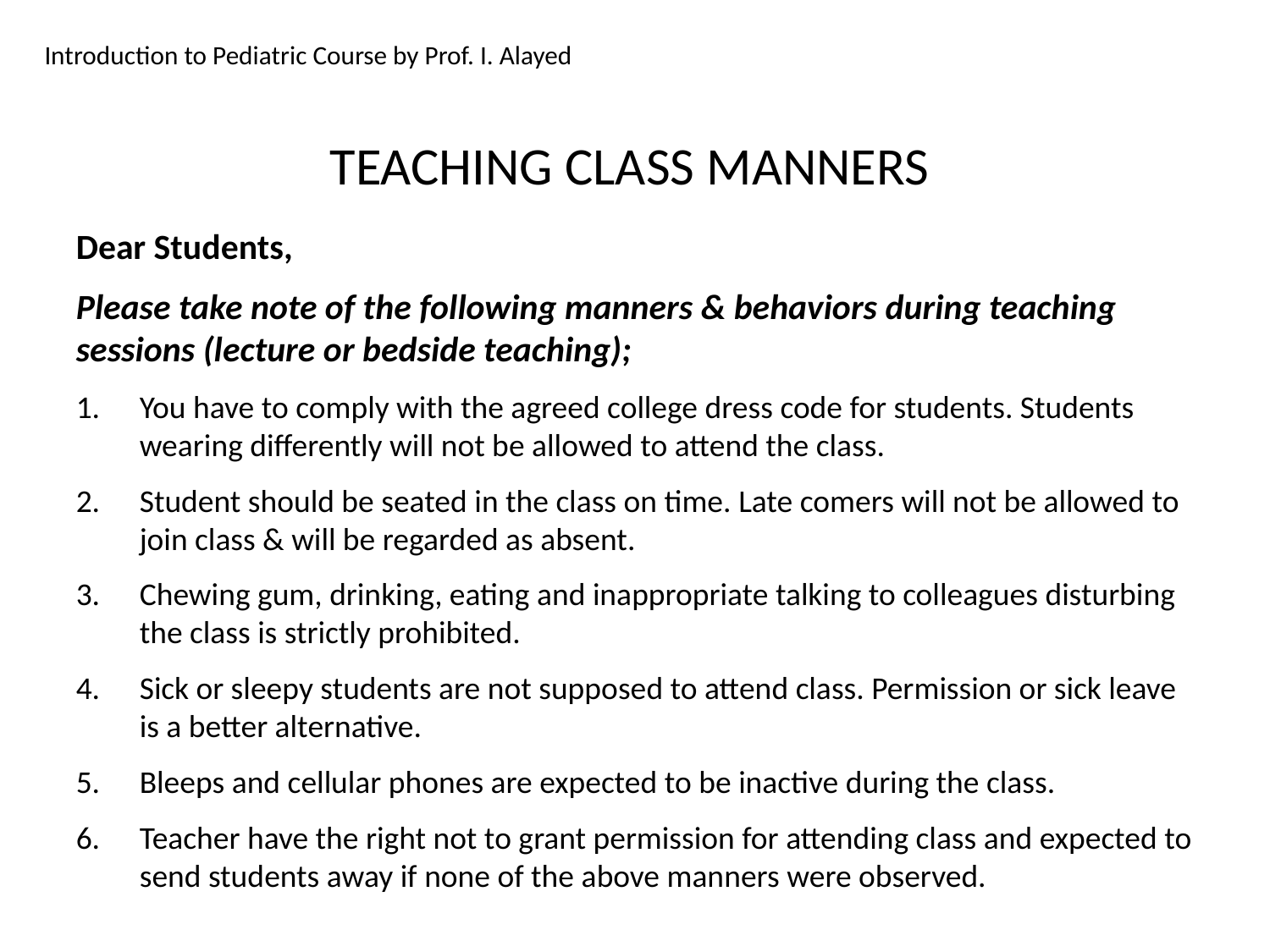

Introduction to Pediatric Course by Prof. I. Alayed
TEACHING CLASS MANNERS
Dear Students,
Please take note of the following manners & behaviors during teaching sessions (lecture or bedside teaching);
You have to comply with the agreed college dress code for students. Students wearing differently will not be allowed to attend the class.
Student should be seated in the class on time. Late comers will not be allowed to join class & will be regarded as absent.
Chewing gum, drinking, eating and inappropriate talking to colleagues disturbing the class is strictly prohibited.
Sick or sleepy students are not supposed to attend class. Permission or sick leave is a better alternative.
Bleeps and cellular phones are expected to be inactive during the class.
Teacher have the right not to grant permission for attending class and expected to send students away if none of the above manners were observed.